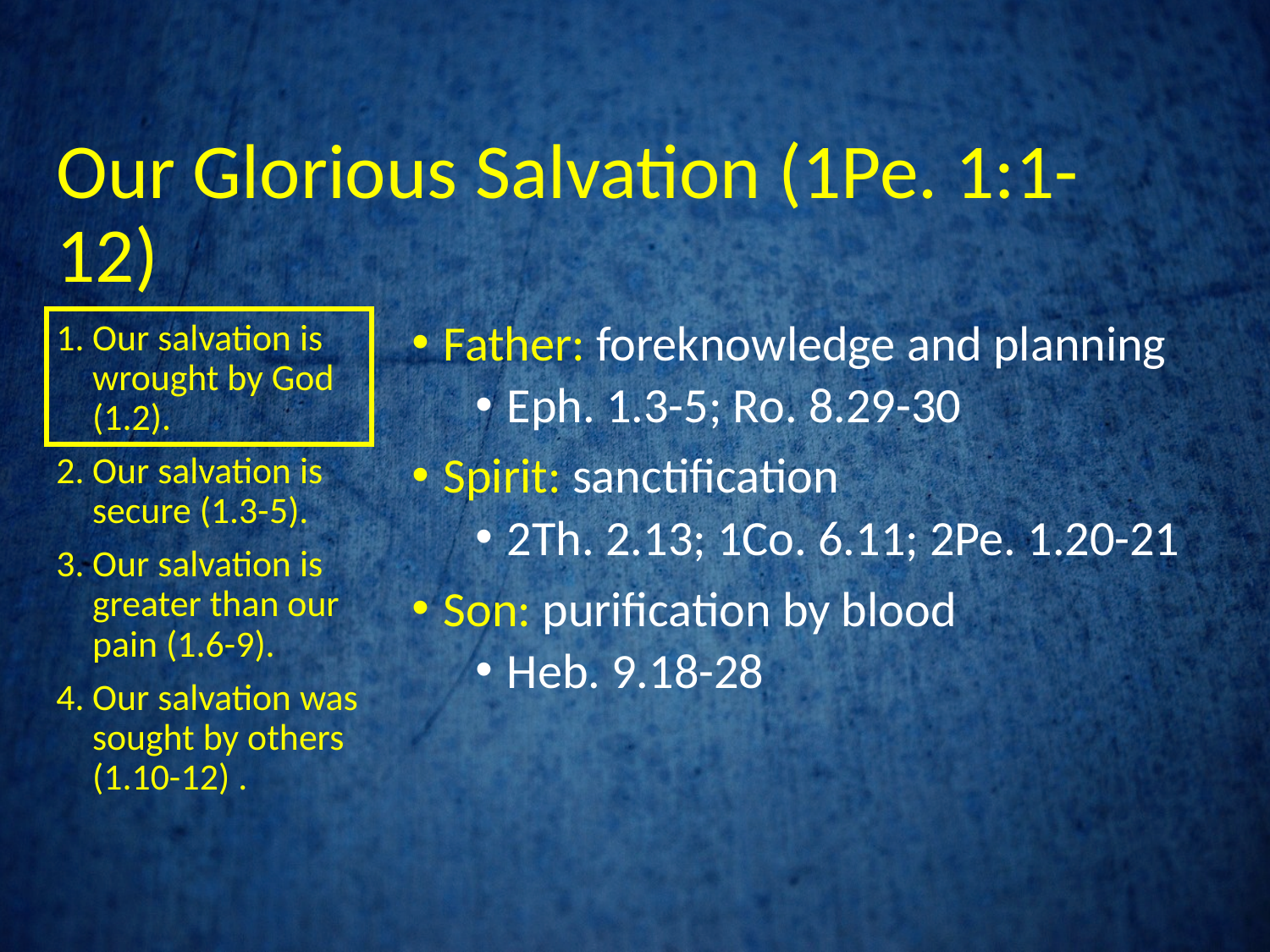

# Our Glorious Salvation (1Pe. 1:1-12)
Our salvation is wrought by God (1.2).
Our salvation is secure (1.3-5).
Our salvation is greater than our pain (1.6-9).
Our salvation was sought by others (1.10-12) .

Father: foreknowledge and planning
Eph. 1.3-5; Ro. 8.29-30
Spirit: sanctification
2Th. 2.13; 1Co. 6.11; 2Pe. 1.20-21
Son: purification by blood
Heb. 9.18-28